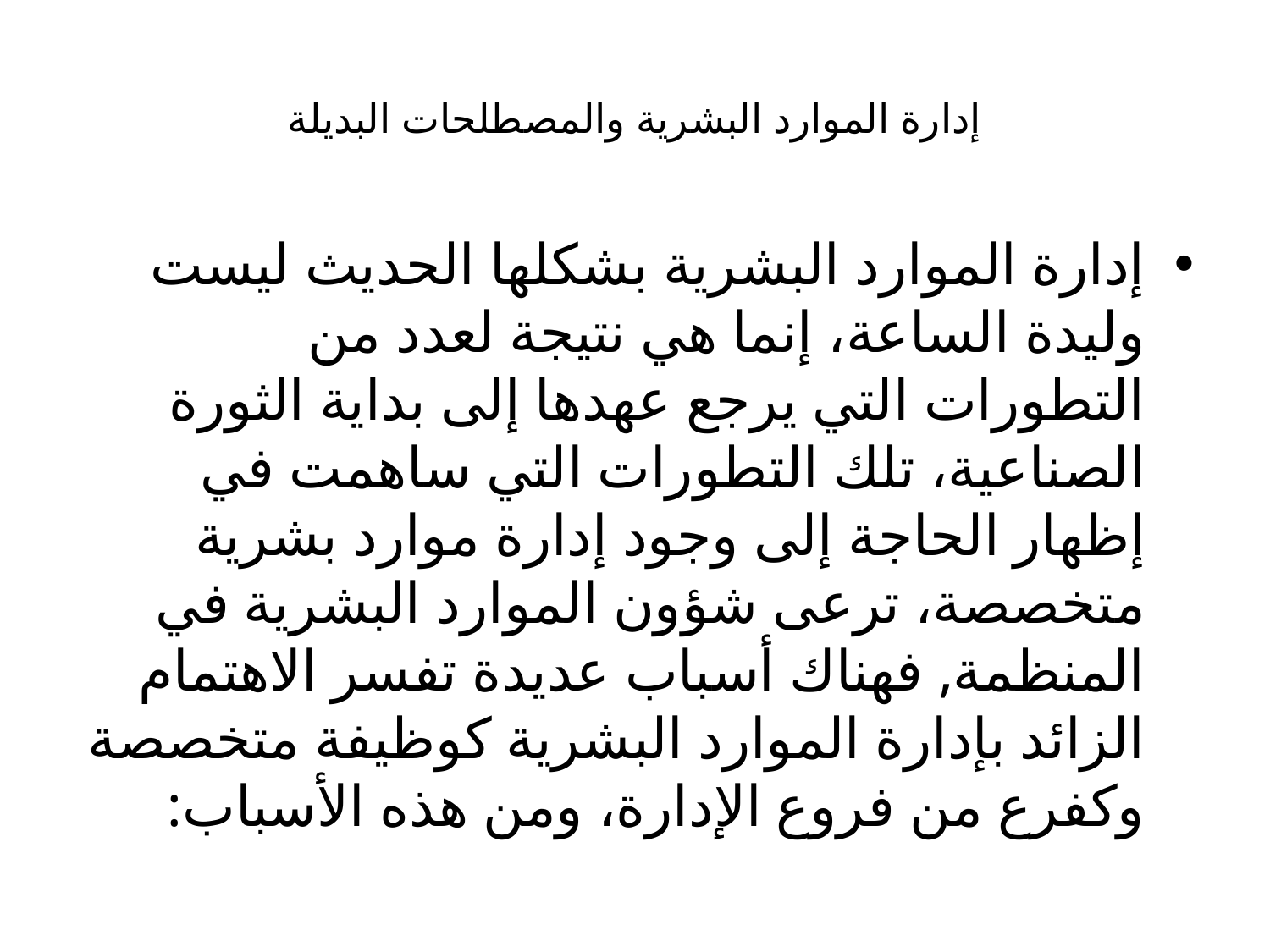

# إدارة الموارد البشرية والمصطلحات البديلة
إدارة الموارد البشرية بشكلها الحديث ليست وليدة الساعة، إنما هي نتيجة لعدد من التطورات التي يرجع عهدها إلى بداية الثورة الصناعية، تلك التطورات التي ساهمت في إظهار الحاجة إلى وجود إدارة موارد بشرية متخصصة، ترعى شؤون الموارد البشرية في المنظمة, فهناك أسباب عديدة تفسر الاهتمام الزائد بإدارة الموارد البشرية كوظيفة متخصصة وكفرع من فروع الإدارة، ومن هذه الأسباب: